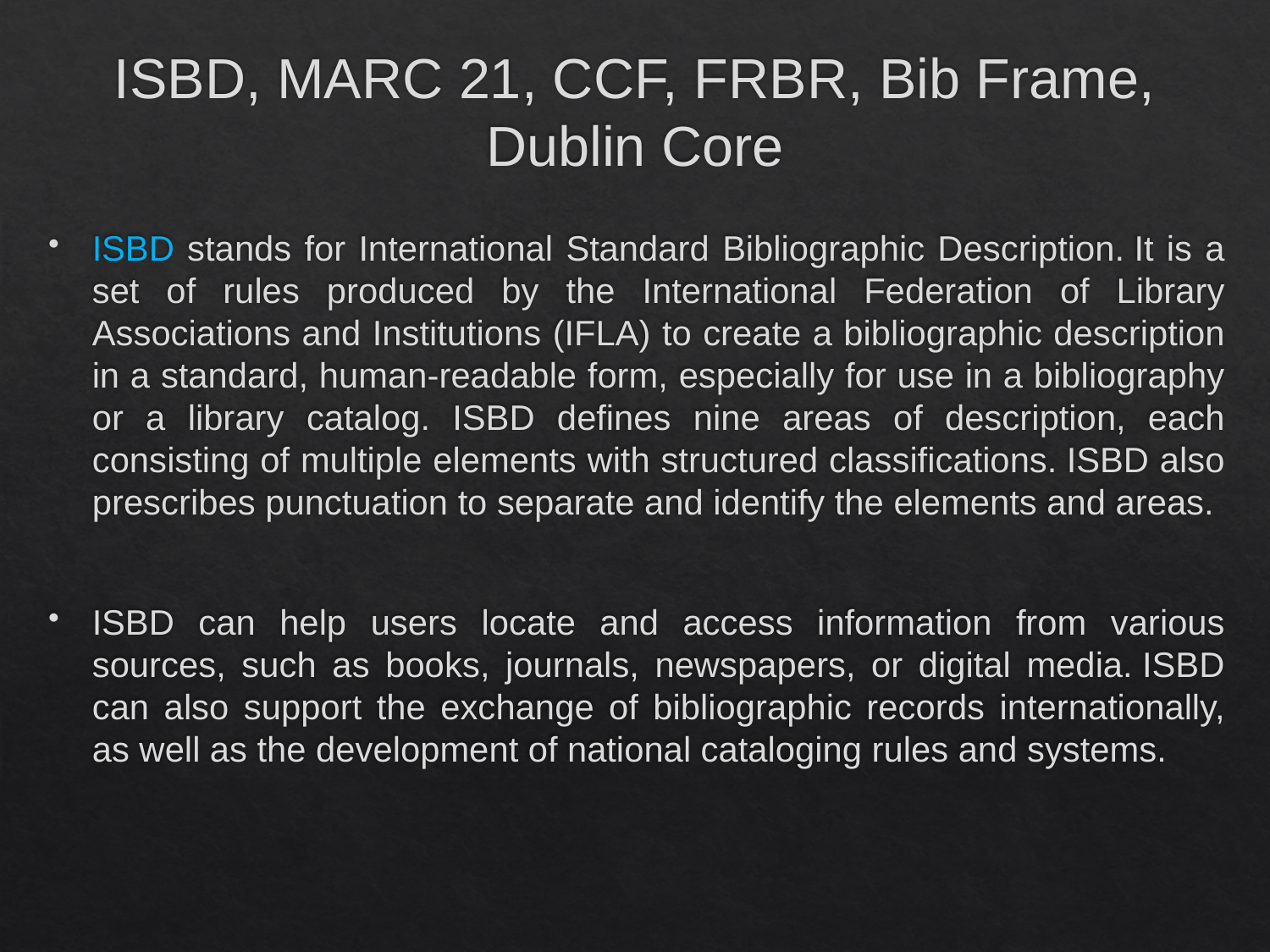

# ISBD, MARC 21, CCF, FRBR, Bib Frame, Dublin Core
ISBD stands for International Standard Bibliographic Description. It is a set of rules produced by the International Federation of Library Associations and Institutions (IFLA) to create a bibliographic description in a standard, human-readable form, especially for use in a bibliography or a library catalog. ISBD defines nine areas of description, each consisting of multiple elements with structured classifications. ISBD also prescribes punctuation to separate and identify the elements and areas.

ISBD can help users locate and access information from various sources, such as books, journals, newspapers, or digital media. ISBD can also support the exchange of bibliographic records internationally, as well as the development of national cataloging rules and systems.